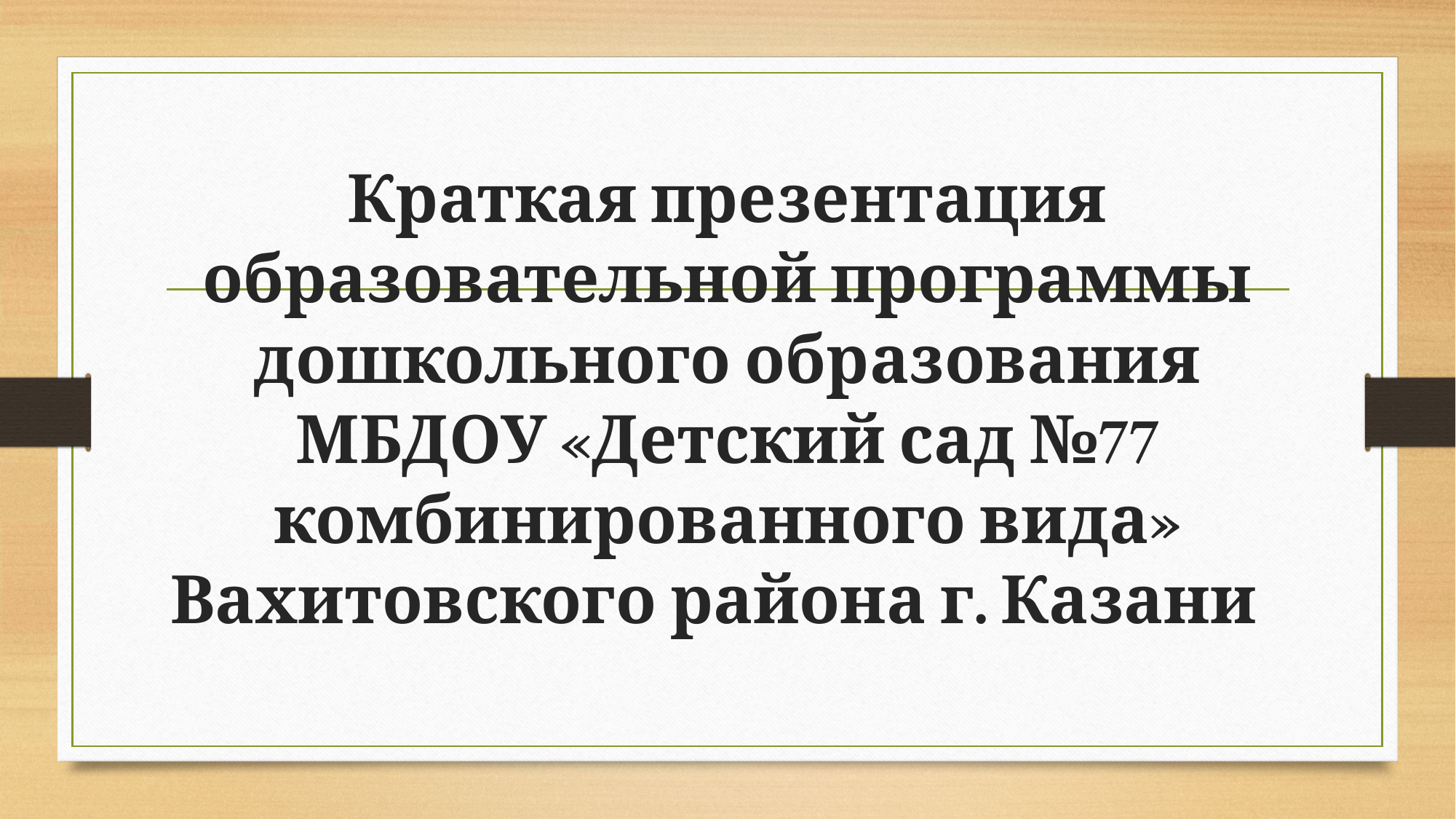

# Краткая презентация образовательной программы дошкольного образования МБДОУ «Детский сад №77 комбинированного вида» Вахитовского района г. Казани